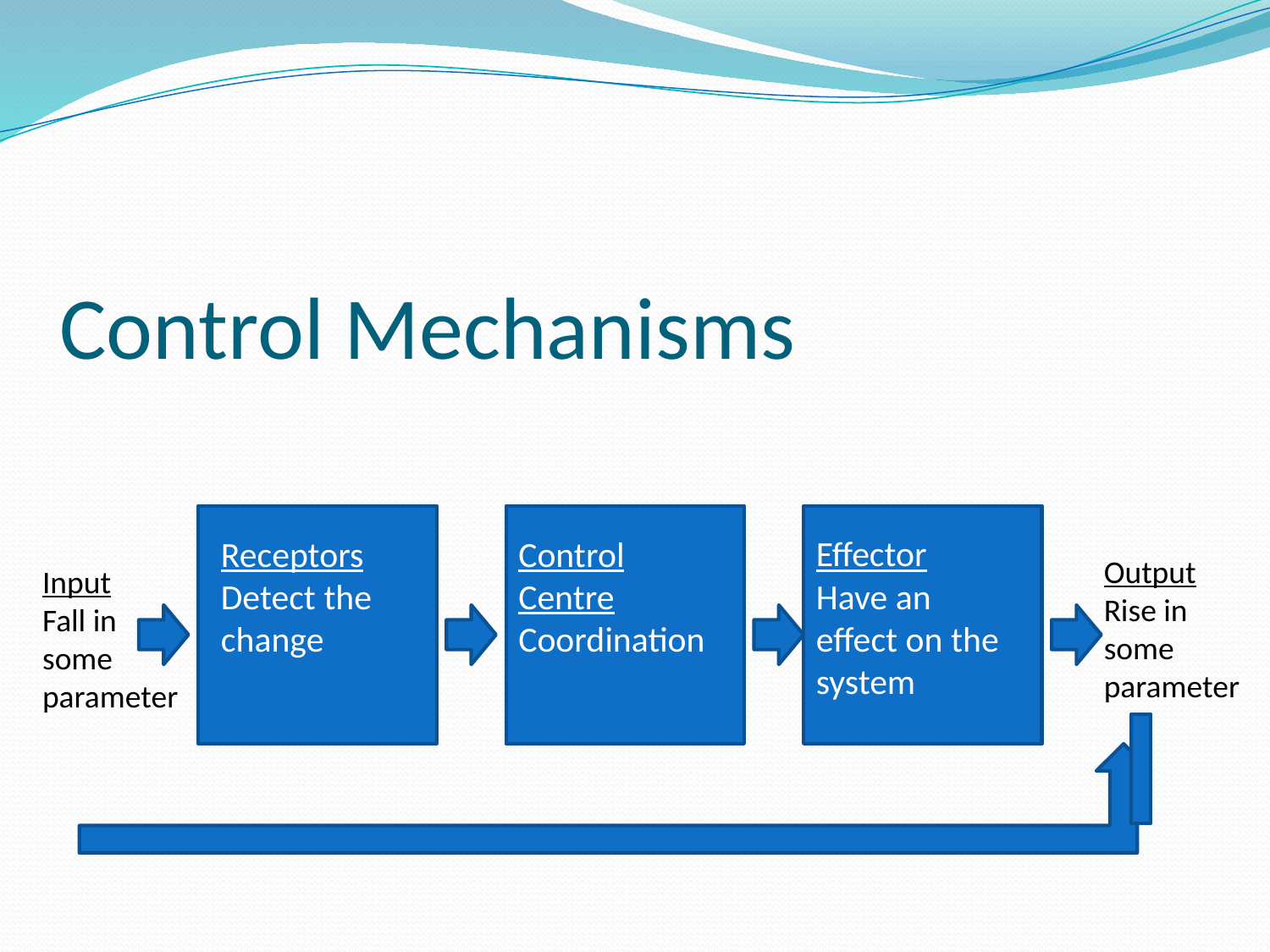

# Control Mechanisms

Receptors
Detect the change

Control Centre
Coordination

Effector
Have an effect on the system

Output
Rise in some parameter
Input
Fall in some parameter